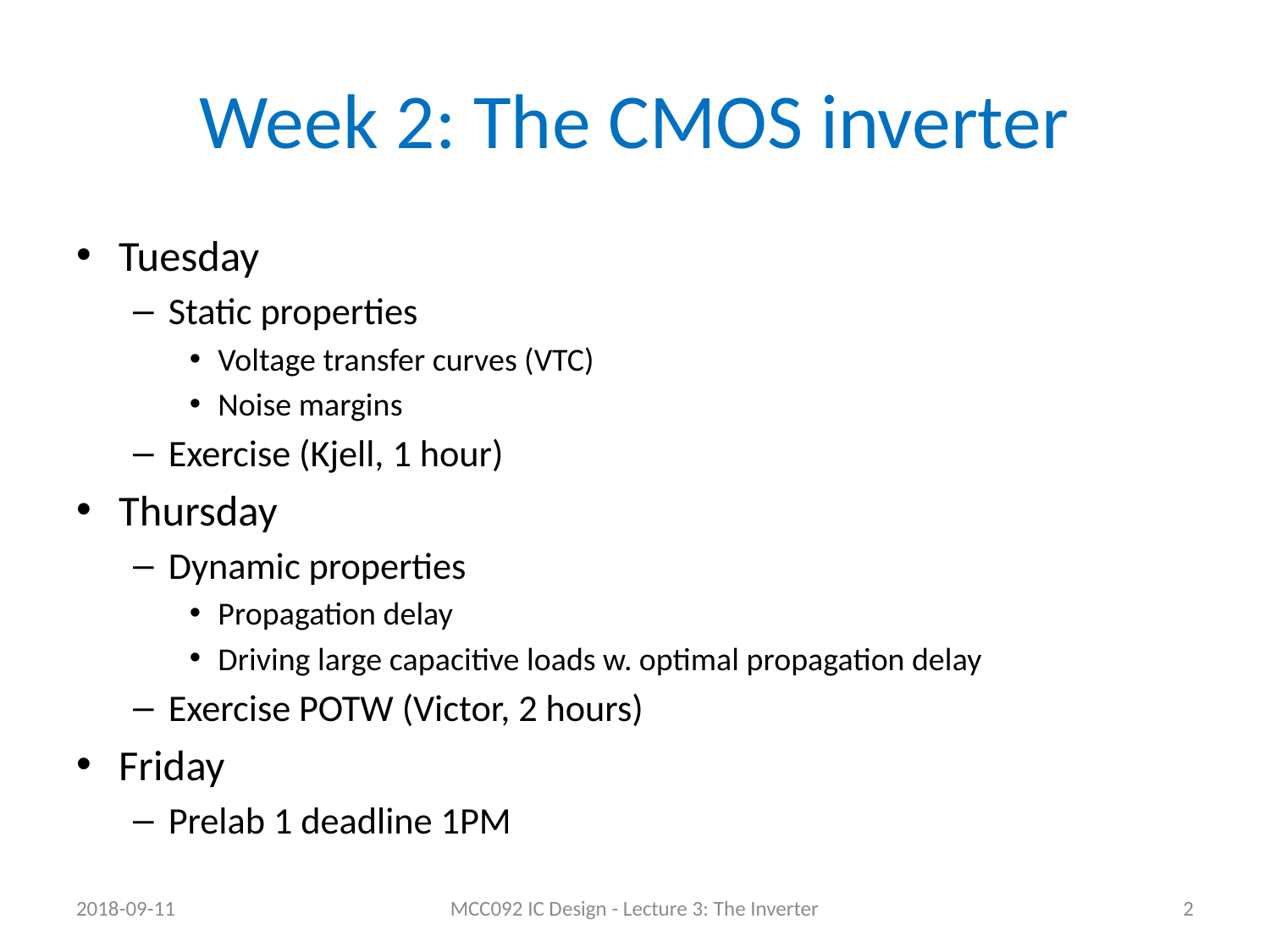

# Week 2: The CMOS inverter
Tuesday
Static properties
Voltage transfer curves (VTC)
Noise margins
Exercise (Kjell, 1 hour)
Thursday
Dynamic properties
Propagation delay
Driving large capacitive loads w. optimal propagation delay
Exercise POTW (Victor, 2 hours)
Friday
Prelab 1 deadline 1PM

2018-09-11
MCC092 IC Design - Lecture 3: The Inverter
2